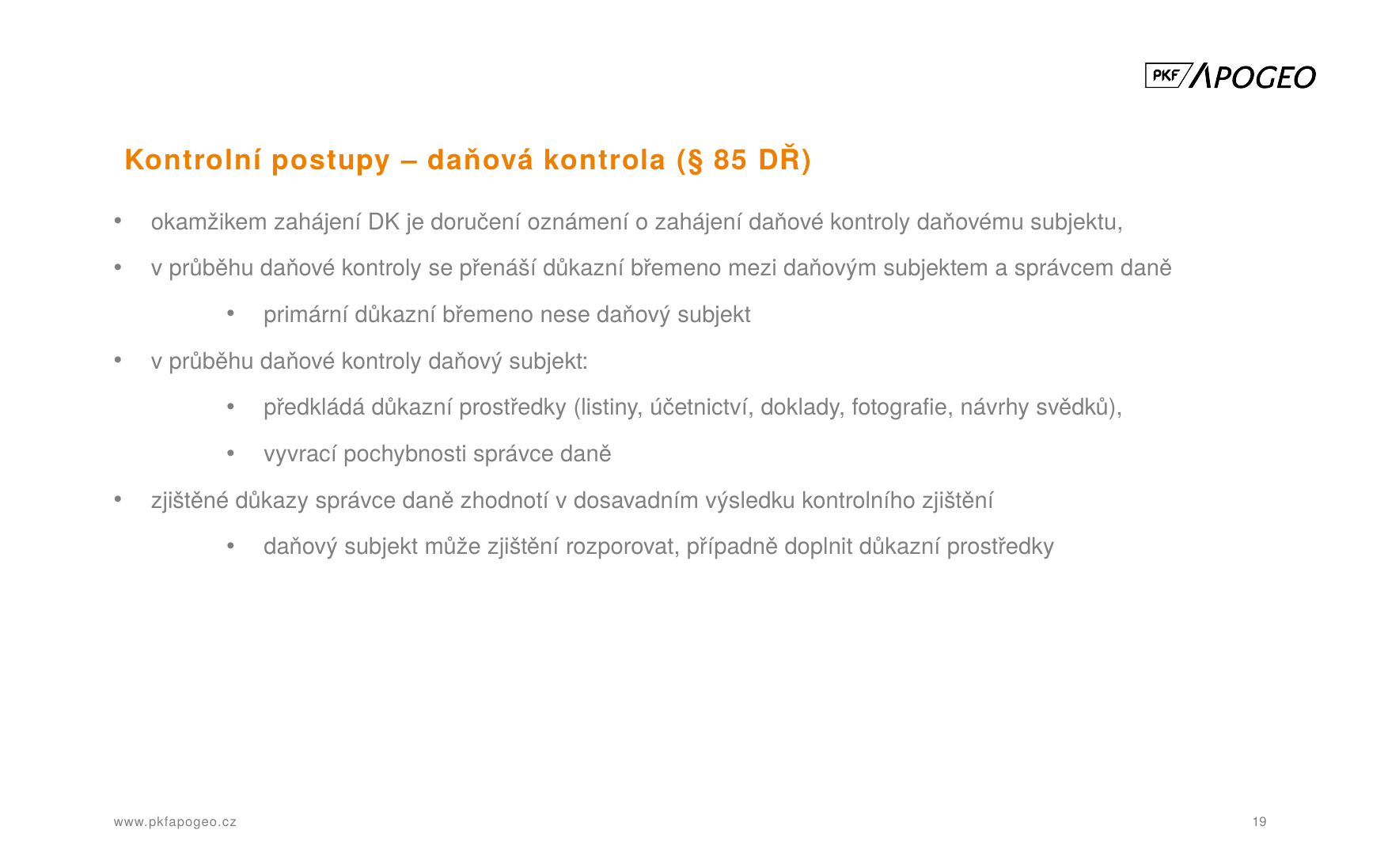

Kontrolní postupy – daňová kontrola (§ 85 DŘ)
okamžikem zahájení DK je doručení oznámení o zahájení daňové kontroly daňovému subjektu,
v průběhu daňové kontroly se přenáší důkazní břemeno mezi daňovým subjektem a správcem daně
primární důkazní břemeno nese daňový subjekt
v průběhu daňové kontroly daňový subjekt:
předkládá důkazní prostředky (listiny, účetnictví, doklady, fotografie, návrhy svědků),
vyvrací pochybnosti správce daně
zjištěné důkazy správce daně zhodnotí v dosavadním výsledku kontrolního zjištění
daňový subjekt může zjištění rozporovat, případně doplnit důkazní prostředky